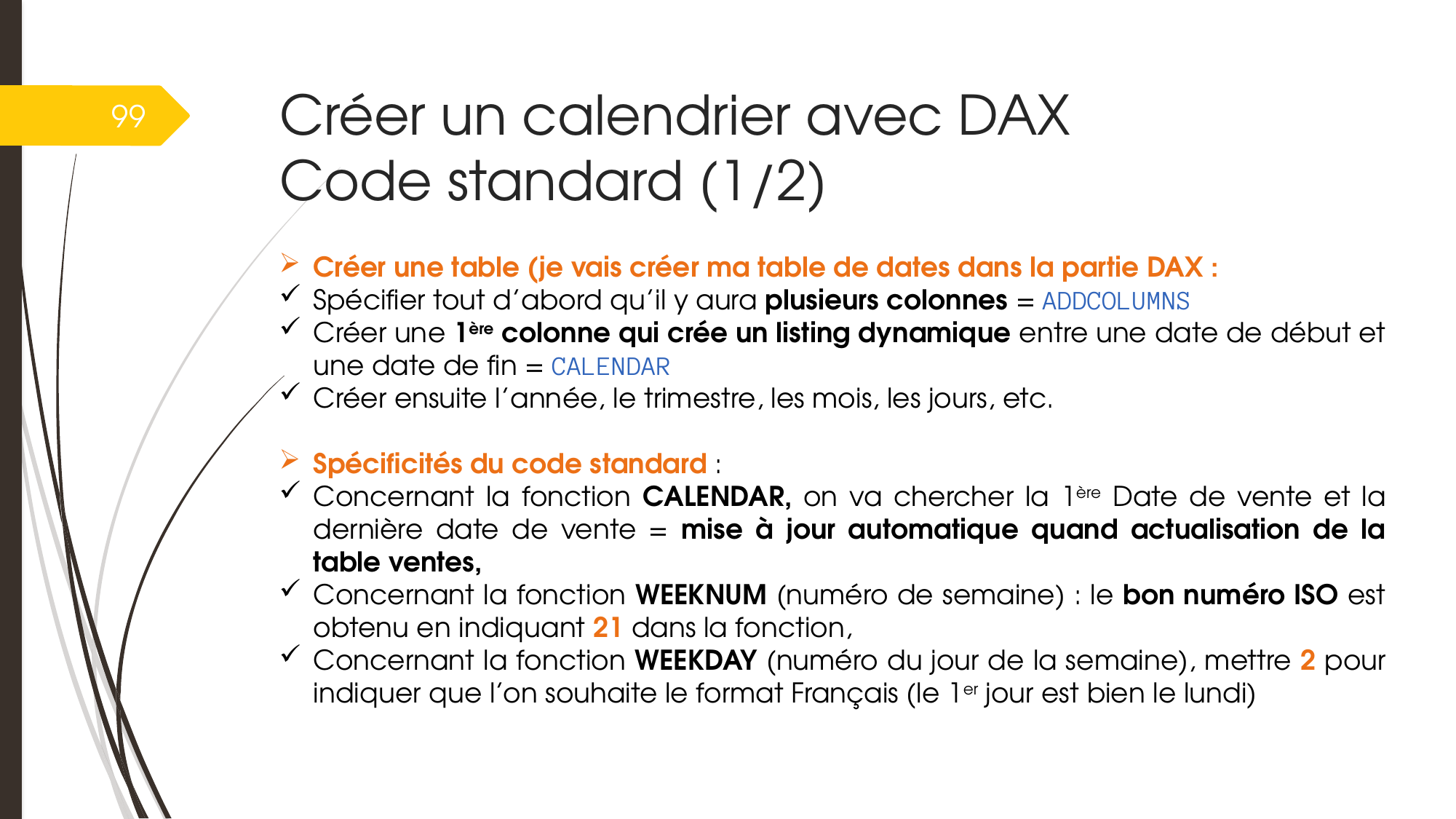

# Créer un calendrier avec DAX Code standard (1/2)
99
Créer une table (je vais créer ma table de dates dans la partie DAX :
Spécifier tout d’abord qu’il y aura plusieurs colonnes = ADDCOLUMNS
Créer une 1ère colonne qui crée un listing dynamique entre une date de début et une date de fin = CALENDAR
Créer ensuite l’année, le trimestre, les mois, les jours, etc.

Spécificités du code standard :
Concernant la fonction CALENDAR, on va chercher la 1ère Date de vente et la dernière date de vente = mise à jour automatique quand actualisation de la table ventes,
Concernant la fonction WEEKNUM (numéro de semaine) : le bon numéro ISO est obtenu en indiquant 21 dans la fonction,
Concernant la fonction WEEKDAY (numéro du jour de la semaine), mettre 2 pour indiquer que l’on souhaite le format Français (le 1er jour est bien le lundi)